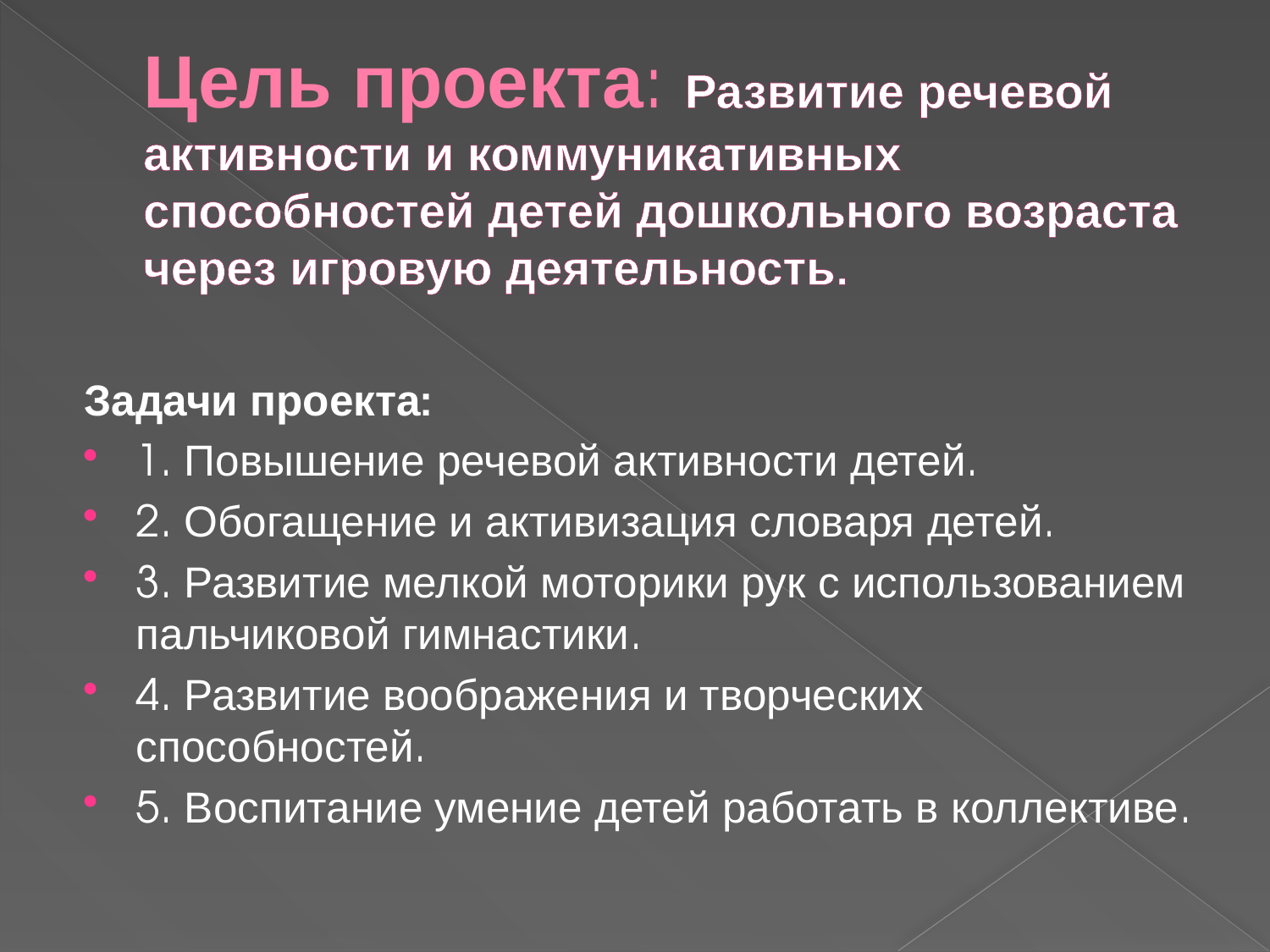

# Цель проекта: Развитие речевой активности и коммуникативных способностей детей дошкольного возраста через игровую деятельность.
Задачи проекта:
1. Повышение речевой активности детей.
2. Обогащение и активизация словаря детей.
3. Развитие мелкой моторики рук с использованием пальчиковой гимнастики.
4. Развитие воображения и творческих способностей.
5. Воспитание умение детей работать в коллективе.